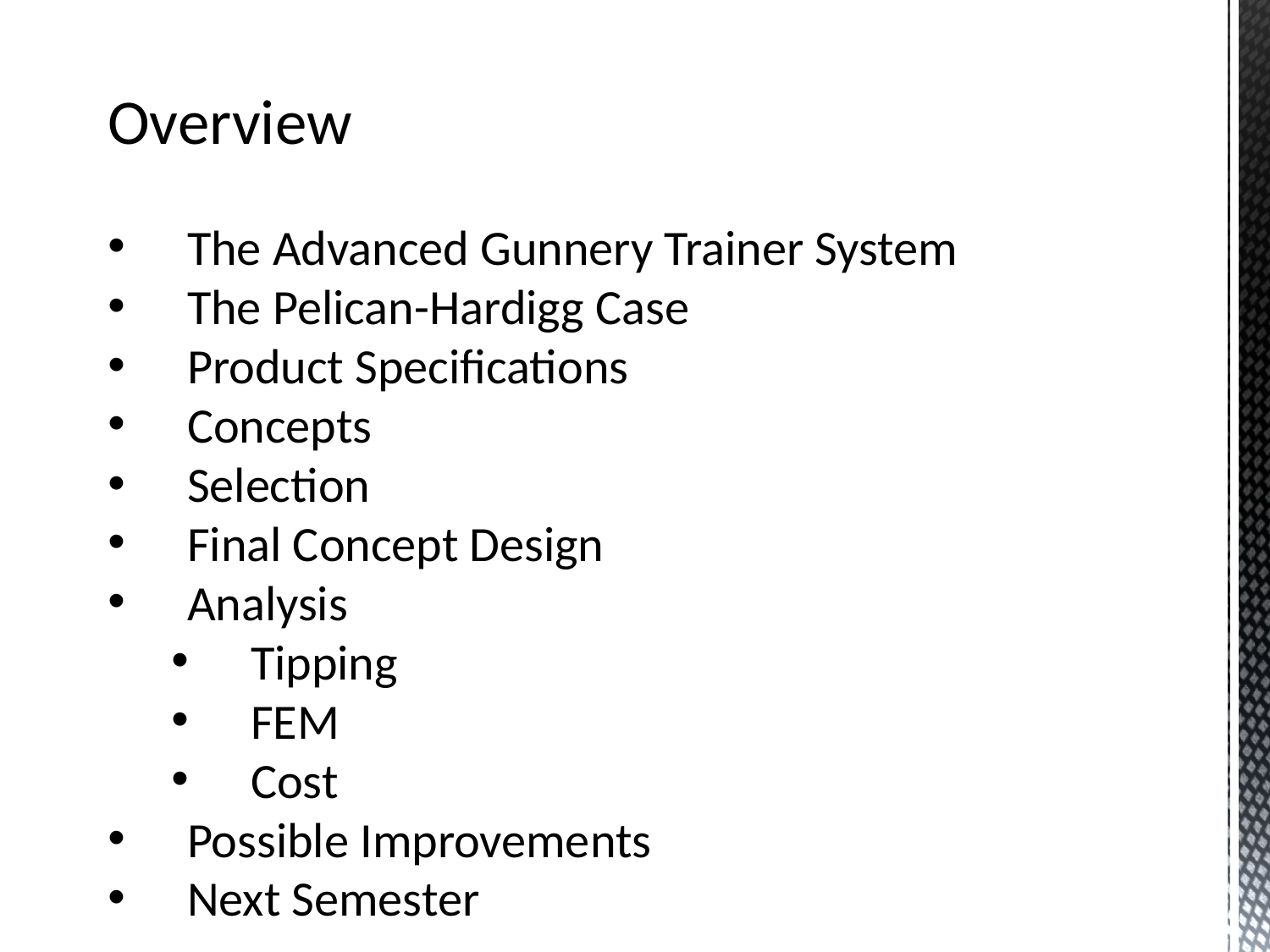

Overview

The Advanced Gunnery Trainer System
The Pelican-Hardigg Case
Product Specifications
Concepts
Selection
Final Concept Design
Analysis
Tipping
FEM
Cost
Possible Improvements
Next Semester